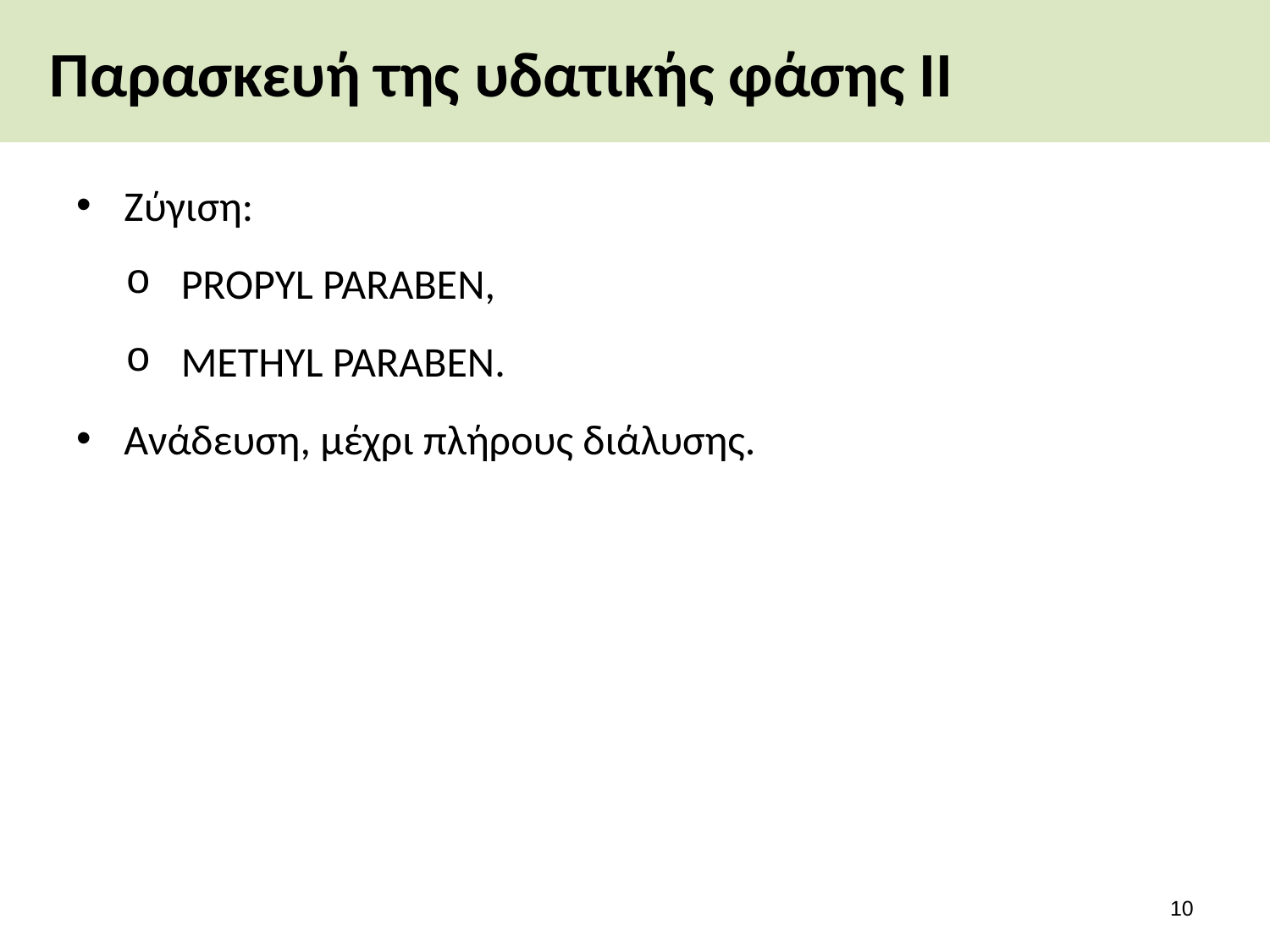

# Παρασκευή της υδατικής φάσης ΙΙ
Ζύγιση:
PROPYL PARABEN,
METHYL PARABEN.
Ανάδευση, μέχρι πλήρους διάλυσης.
10